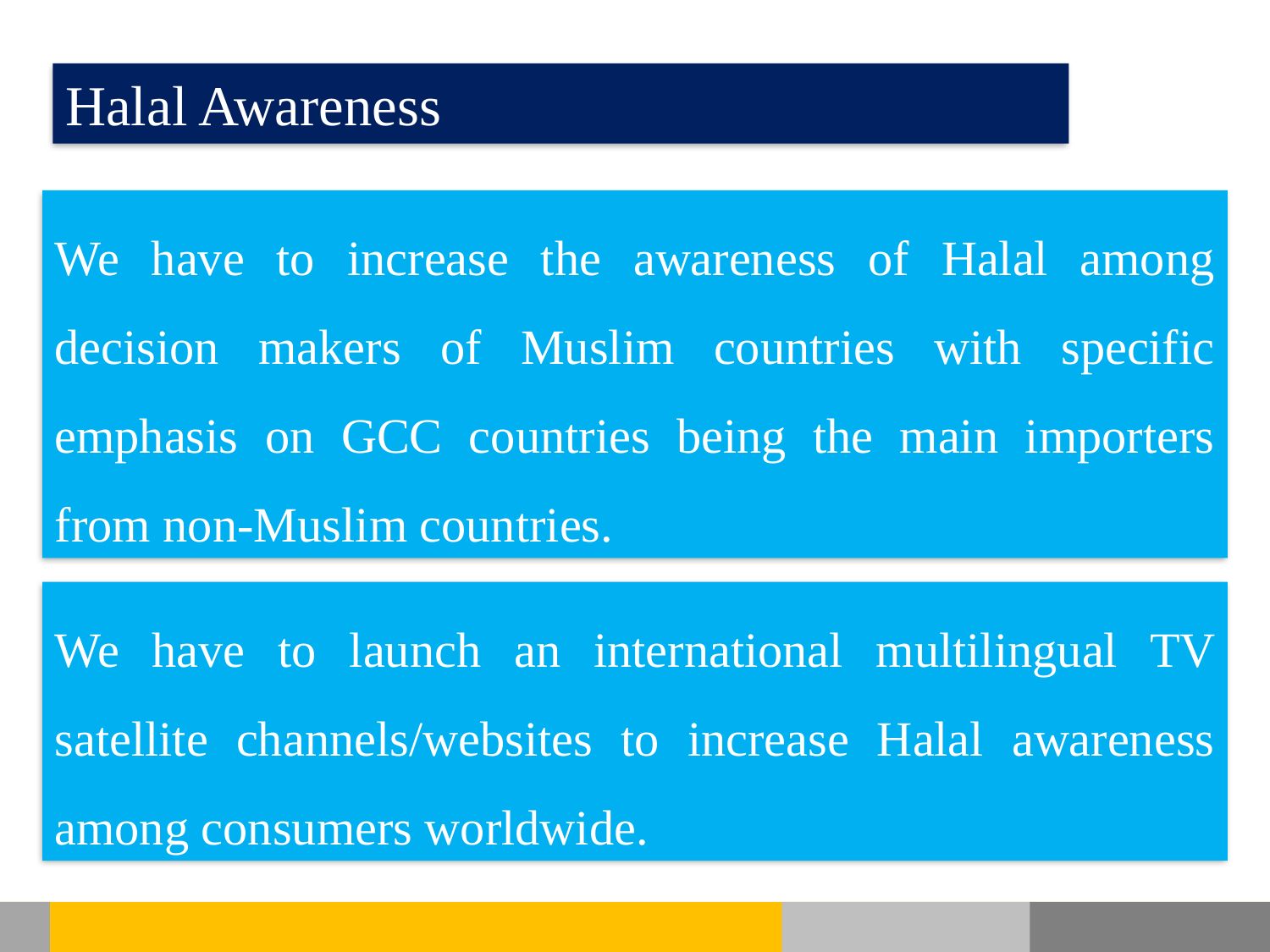

Halal Awareness
We have to increase the awareness of Halal among decision makers of Muslim countries with specific emphasis on GCC countries being the main importers from non-Muslim countries.
We have to launch an international multilingual TV satellite channels/websites to increase Halal awareness among consumers worldwide.